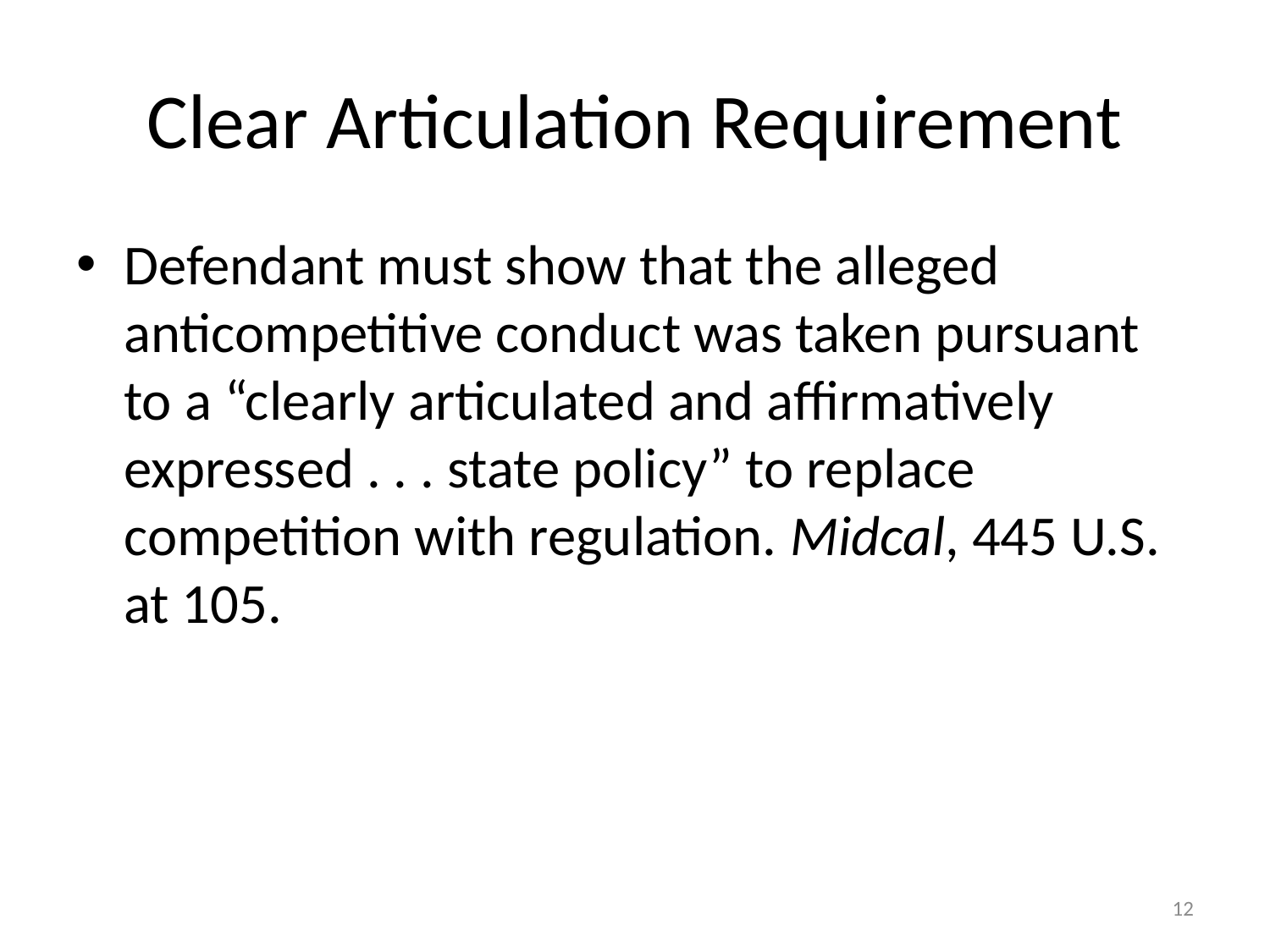

# Clear Articulation Requirement
Defendant must show that the alleged anticompetitive conduct was taken pursuant to a “clearly articulated and affirmatively expressed . . . state policy” to replace competition with regulation. Midcal, 445 U.S. at 105.
12